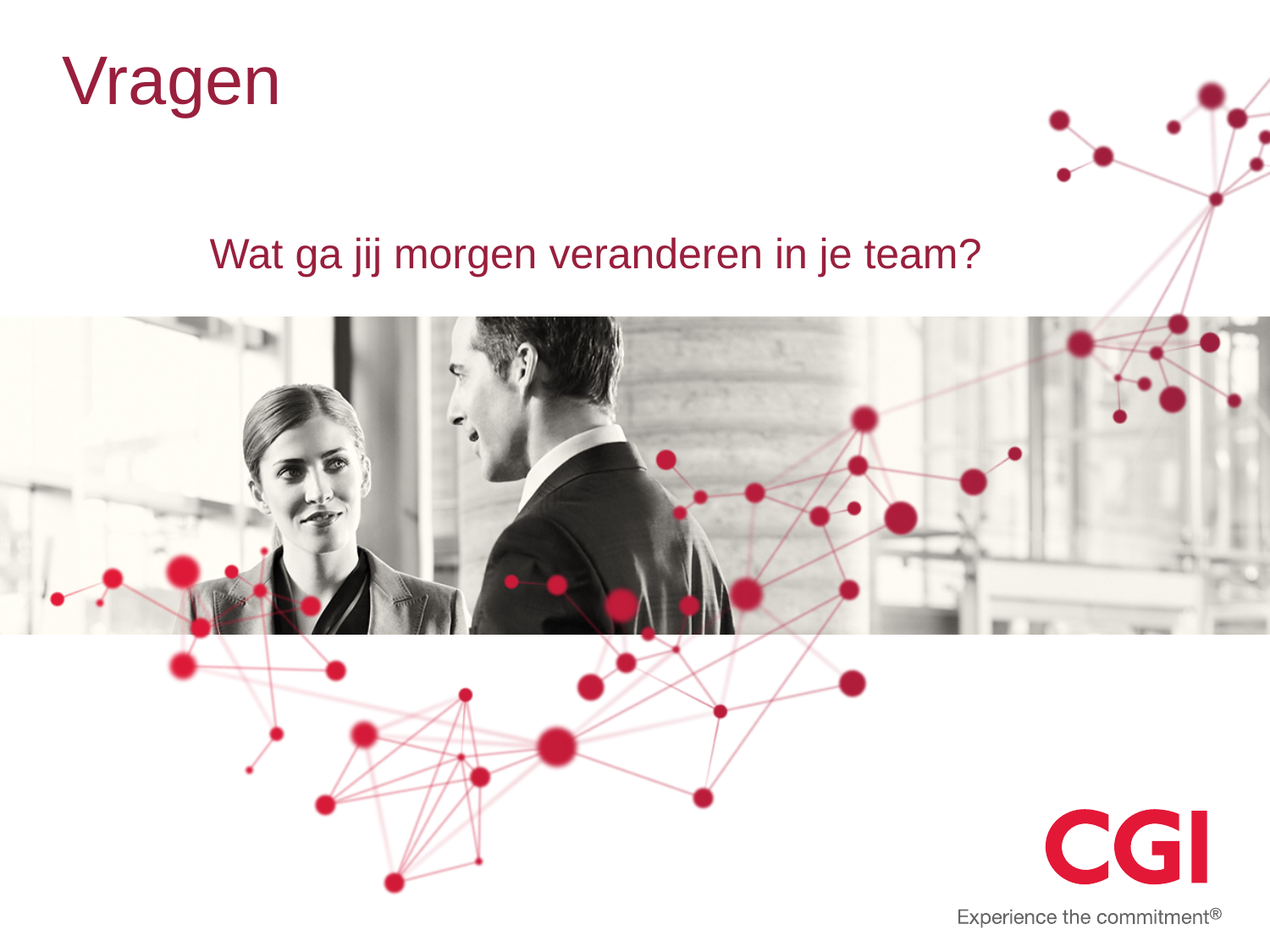

# Vragen
Wat ga jij morgen veranderen in je team?